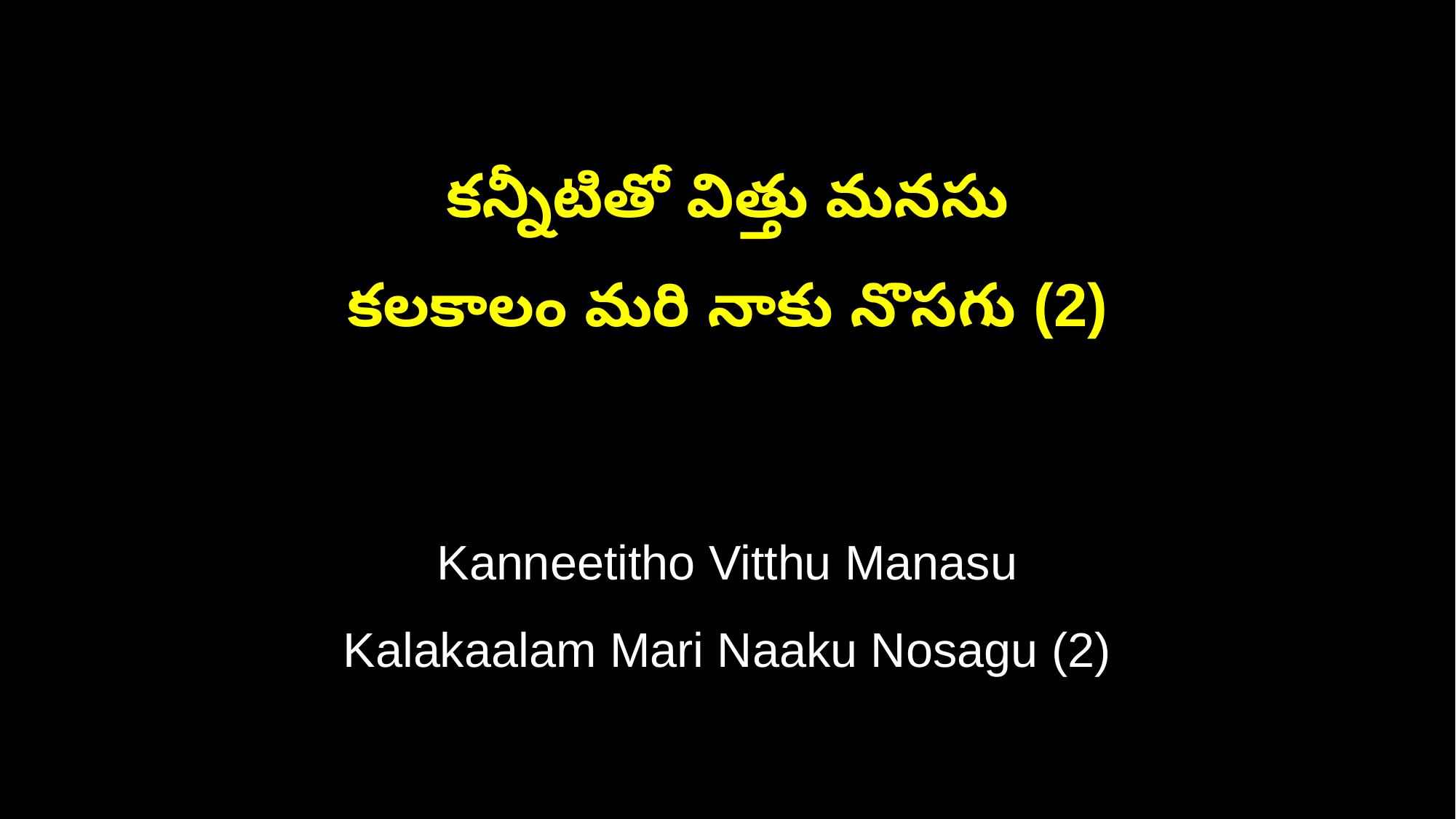

కన్నీటితో విత్తు మనసు
కలకాలం మరి నాకు నొసగు (2)
Kanneetitho Vitthu Manasu
Kalakaalam Mari Naaku Nosagu (2)